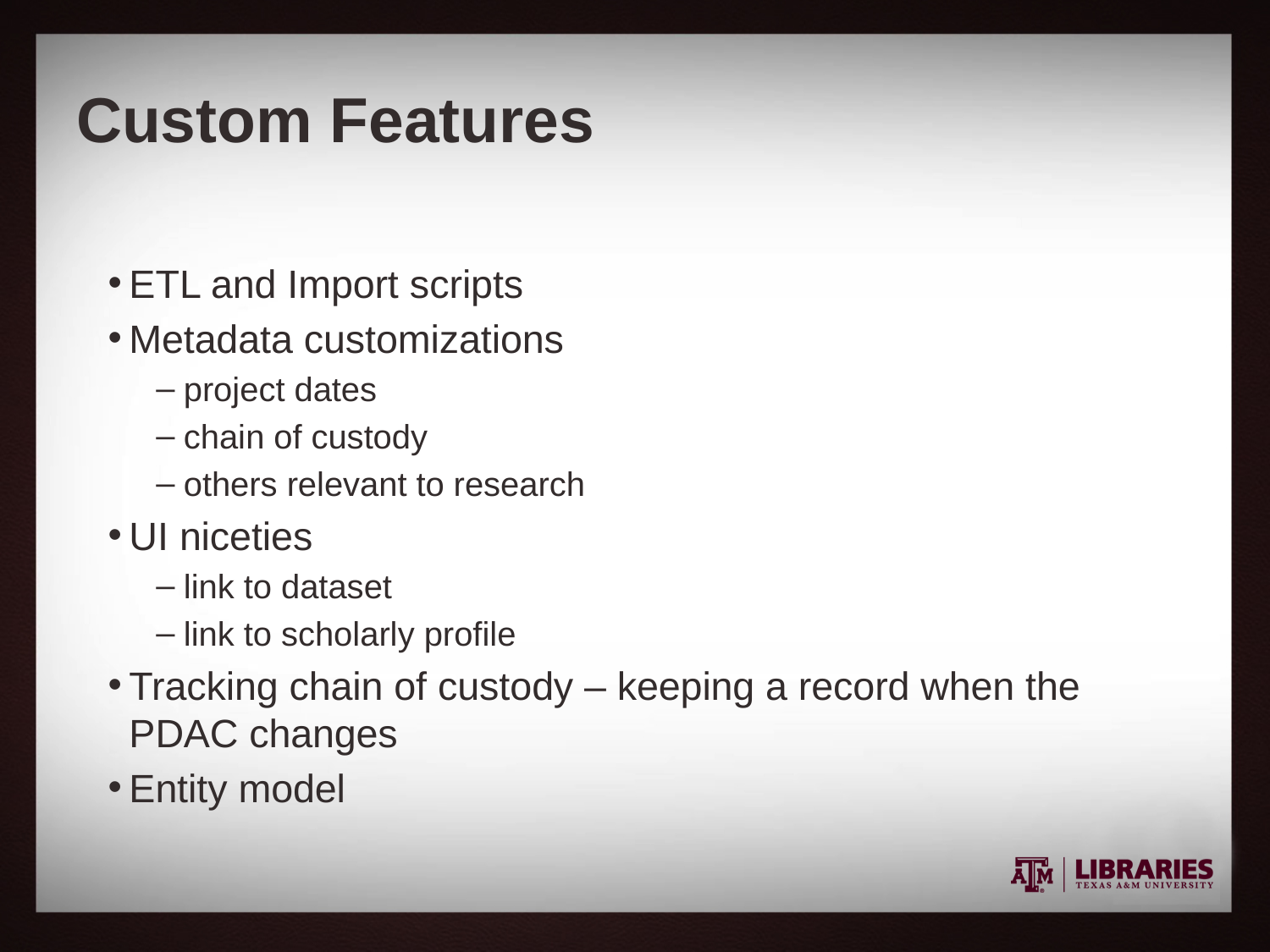

# Custom Features
ETL and Import scripts
Metadata customizations
project dates
chain of custody
others relevant to research
UI niceties
link to dataset
link to scholarly profile
Tracking chain of custody – keeping a record when the PDAC changes
Entity model